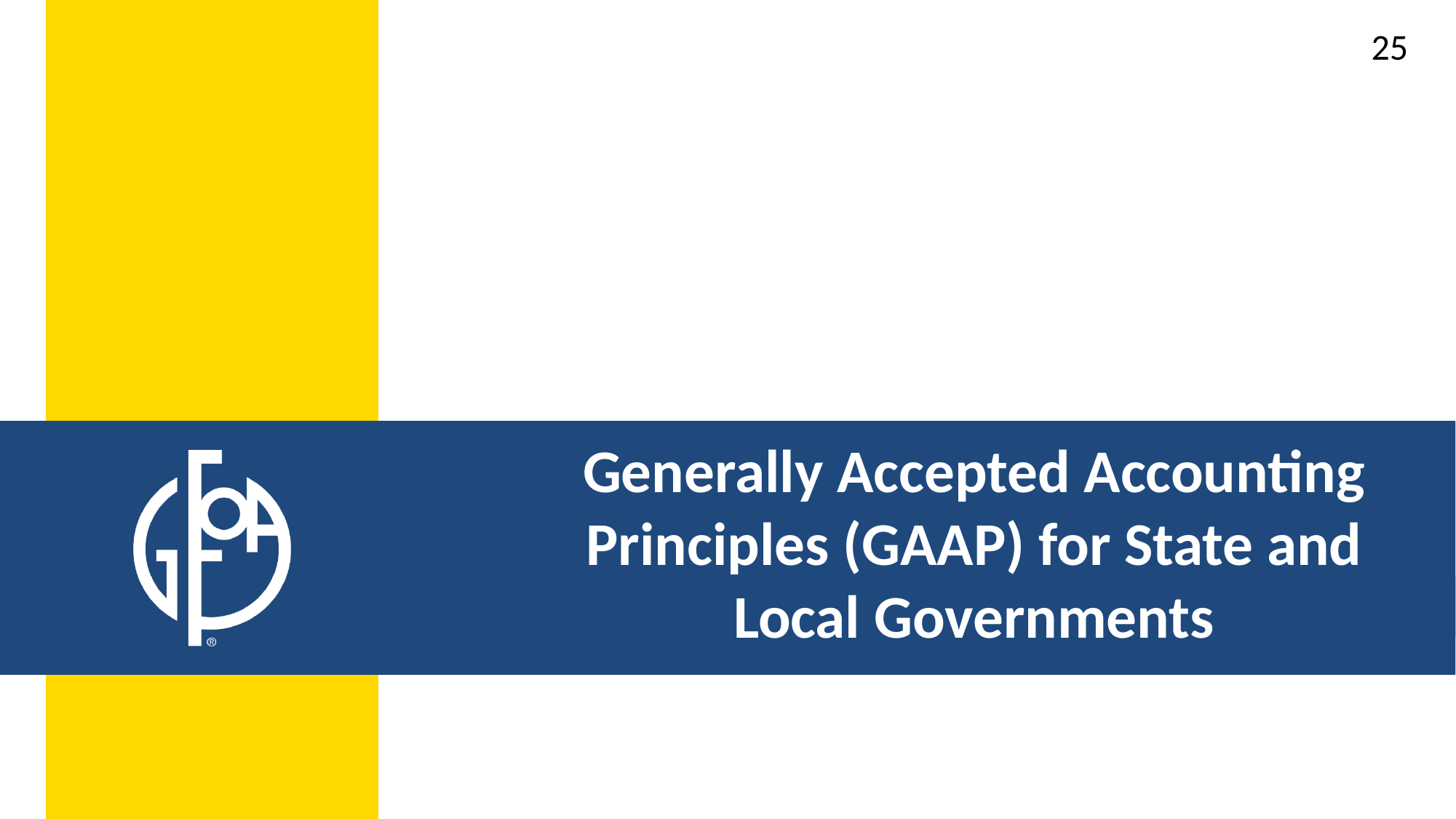

25
# Generally Accepted Accounting Principles (GAAP) for State and Local Governments